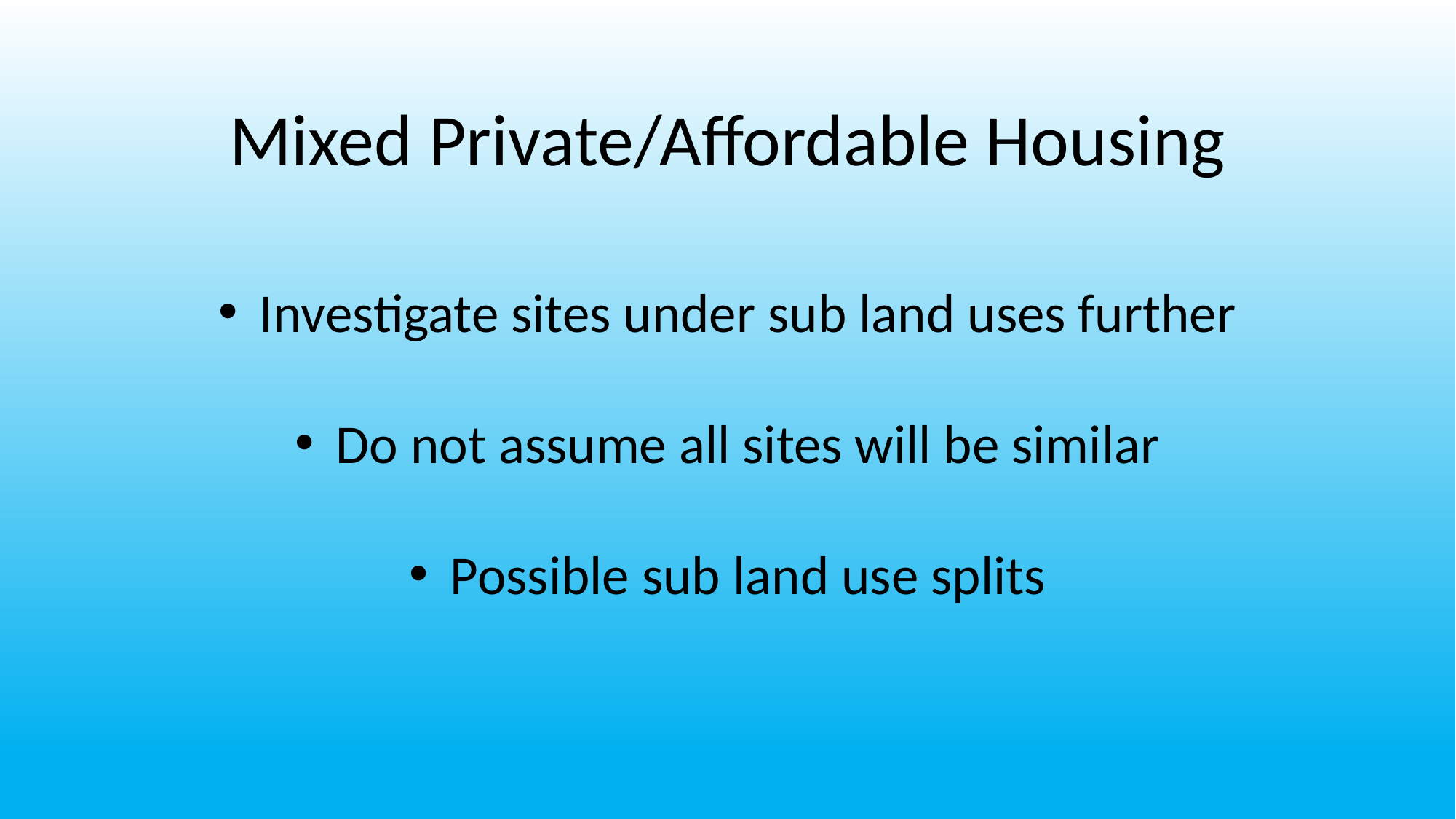

Mixed Private/Affordable Housing

Investigate sites under sub land uses further

Do not assume all sites will be similar

Possible sub land use splits